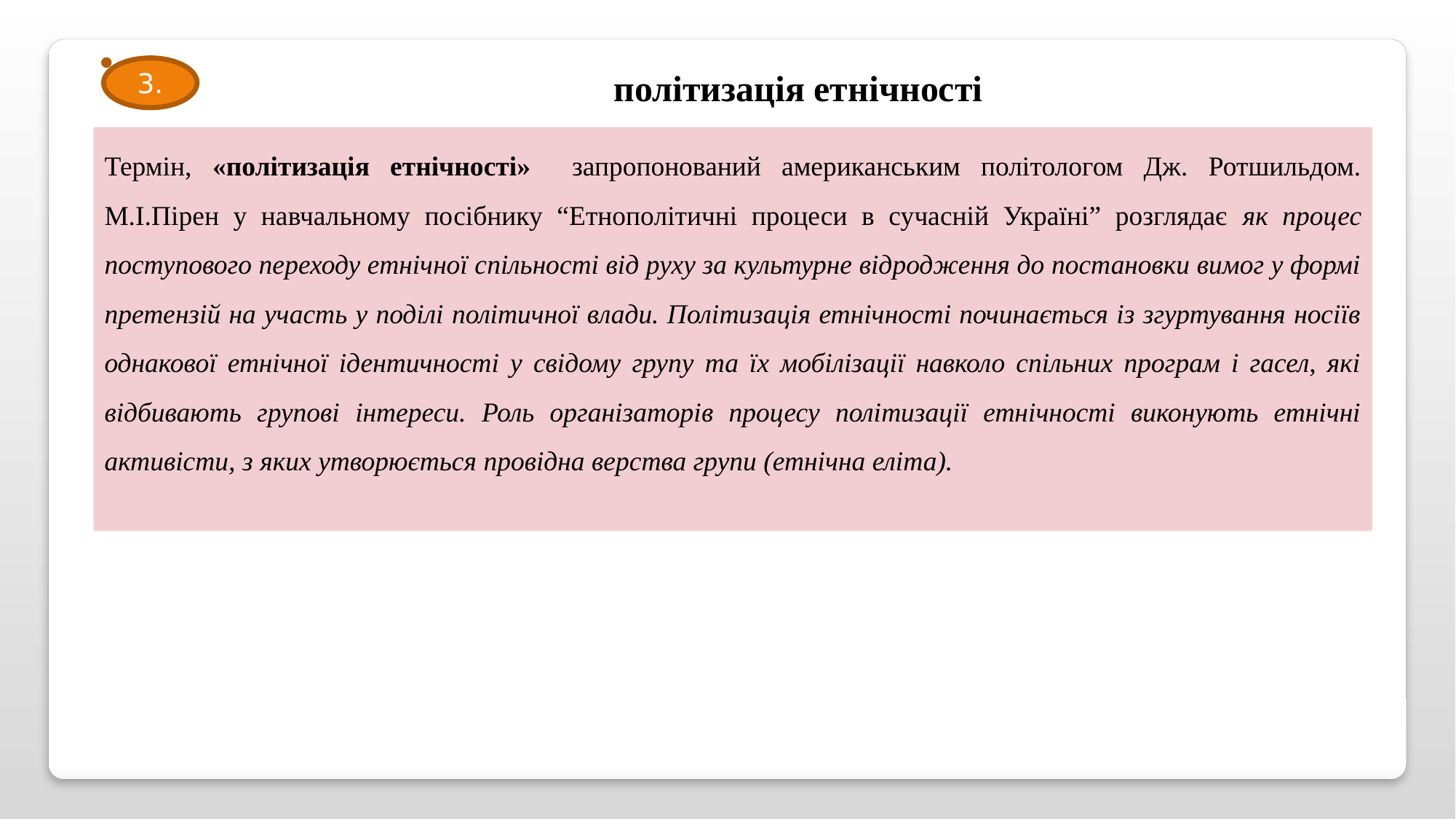

3.

політизація етнічності
Термін, «політизація етнічності»  запропонований американським політологом Дж. Ротшильдом. М.І.Пірен у навчальному посібнику “Етнополітичні процеси в сучасній Україні” розглядає як процес поступового переходу етнічної спільності від руху за культурне відродження до постановки вимог у формі претензій на участь у поділі політичної влади. Політизація етнічності починається із згуртування носіїв однакової етнічної ідентичності у свідому групу та їх мобілізації навколо спільних програм і гасел, які відбивають групові інтереси. Роль організаторів процесу політизації етнічності виконують етнічні активісти, з яких утворюється провідна верства групи (етнічна еліта).